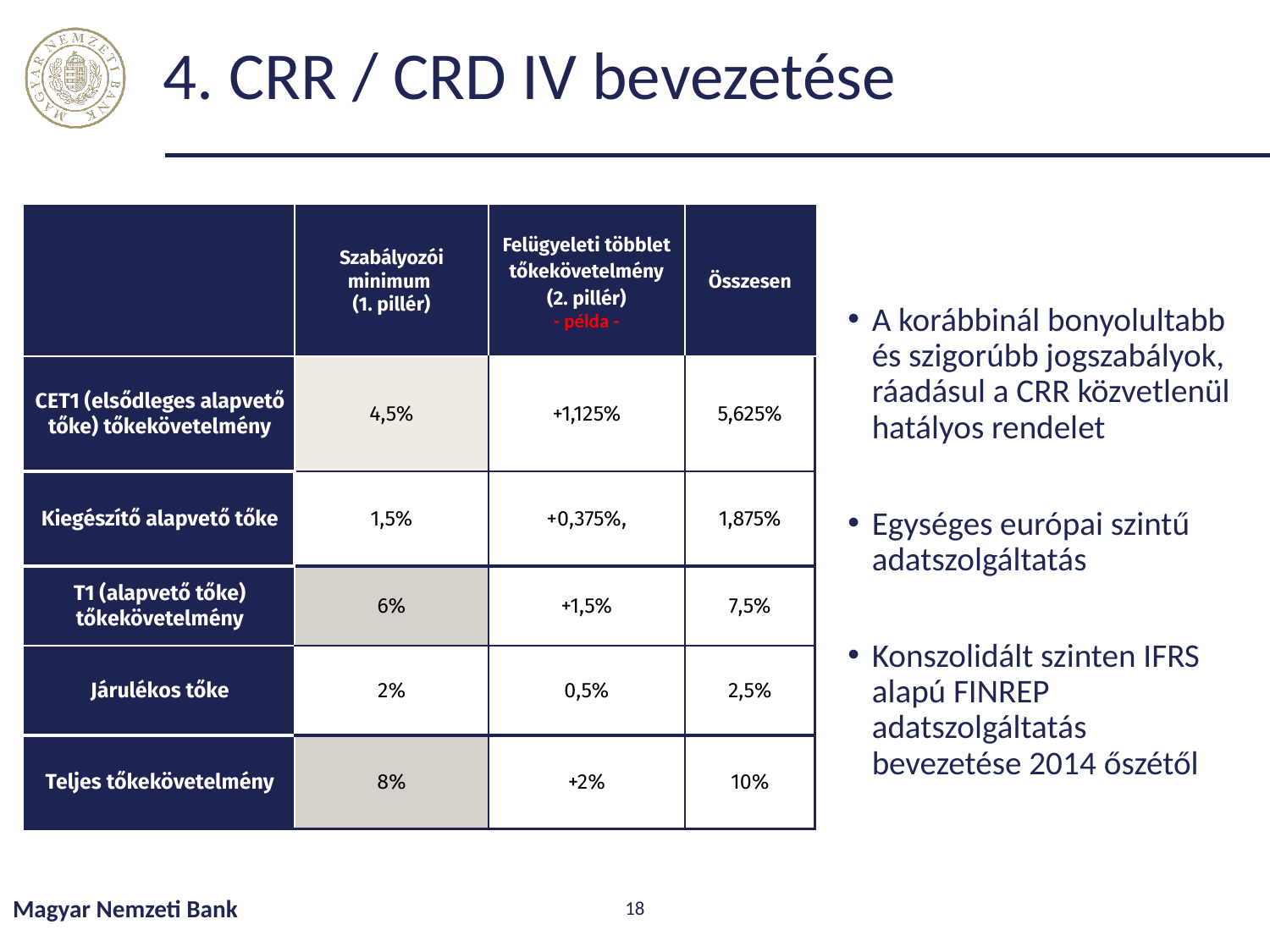

# 4. CRR / CRD IV bevezetése
|  | Szabályozói minimum (1. pillér) | Felügyeleti többlet tőkekövetelmény (2. pillér) - példa - | Összesen |
| --- | --- | --- | --- |
| CET1 (elsődleges alapvető tőke) tőkekövetelmény | 4,5% | +1,125% | 5,625% |
| Kiegészítő alapvető tőke | 1,5% | +0,375%, | 1,875% |
| T1 (alapvető tőke) tőkekövetelmény | 6% | +1,5% | 7,5% |
| Járulékos tőke | 2% | 0,5% | 2,5% |
| Teljes tőkekövetelmény | 8% | +2% | 10% |
A korábbinál bonyolultabb és szigorúbb jogszabályok, ráadásul a CRR közvetlenül hatályos rendelet

Egységes európai szintű adatszolgáltatás

Konszolidált szinten IFRS alapú FINREP adatszolgáltatás bevezetése 2014 őszétől

Magyar Nemzeti Bank
18